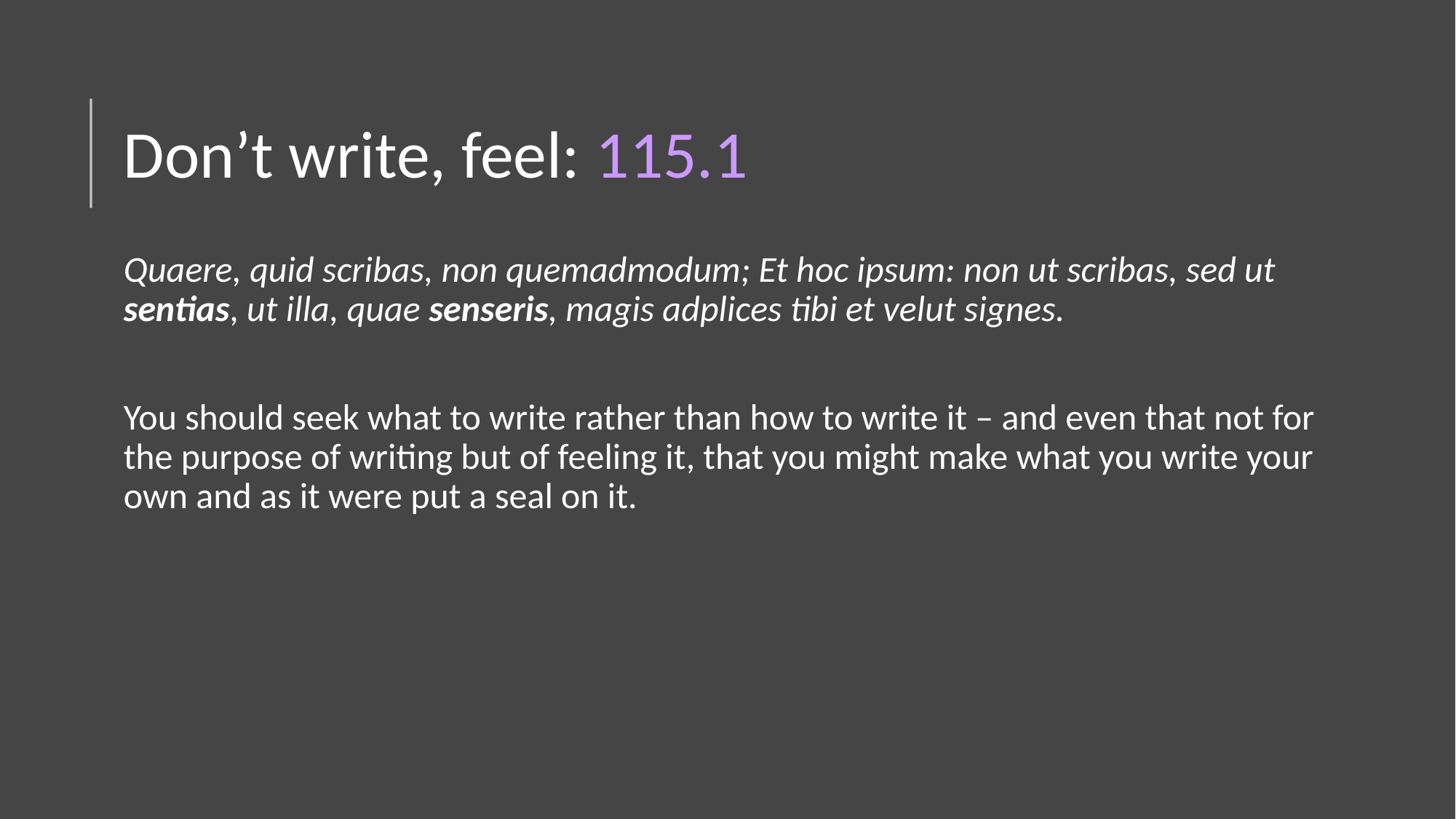

# Don’t write, feel: 115.1
Quaere, quid scribas, non quemadmodum; Et hoc ipsum: non ut scribas, sed ut sentias, ut illa, quae senseris, magis adplices tibi et velut signes.

You should seek what to write rather than how to write it – and even that not for the purpose of writing but of feeling it, that you might make what you write your own and as it were put a seal on it.